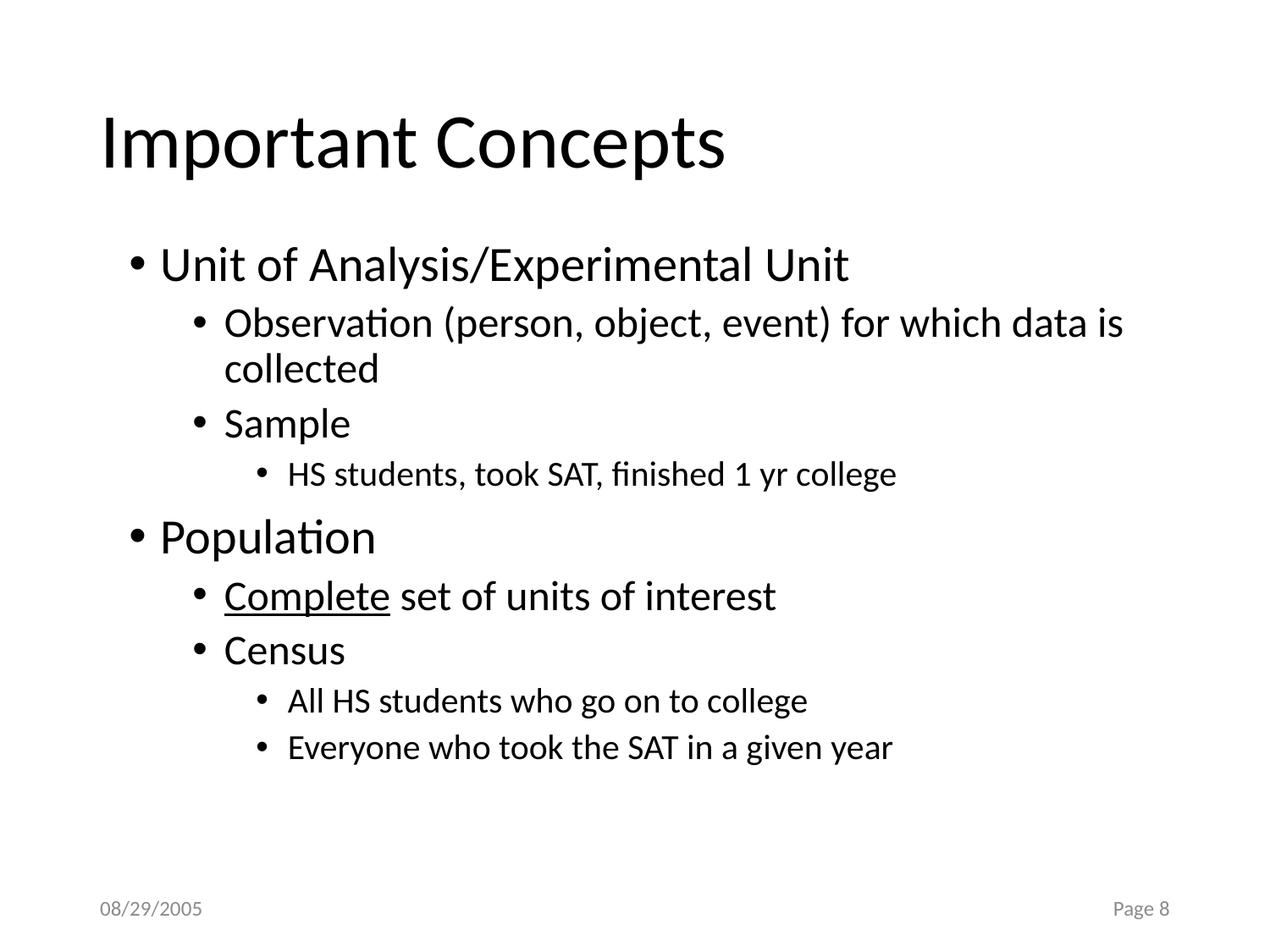

# Important Concepts
Unit of Analysis/Experimental Unit
Observation (person, object, event) for which data is collected
Sample
HS students, took SAT, finished 1 yr college
Population
Complete set of units of interest
Census
All HS students who go on to college
Everyone who took the SAT in a given year
08/29/2005
Page 8